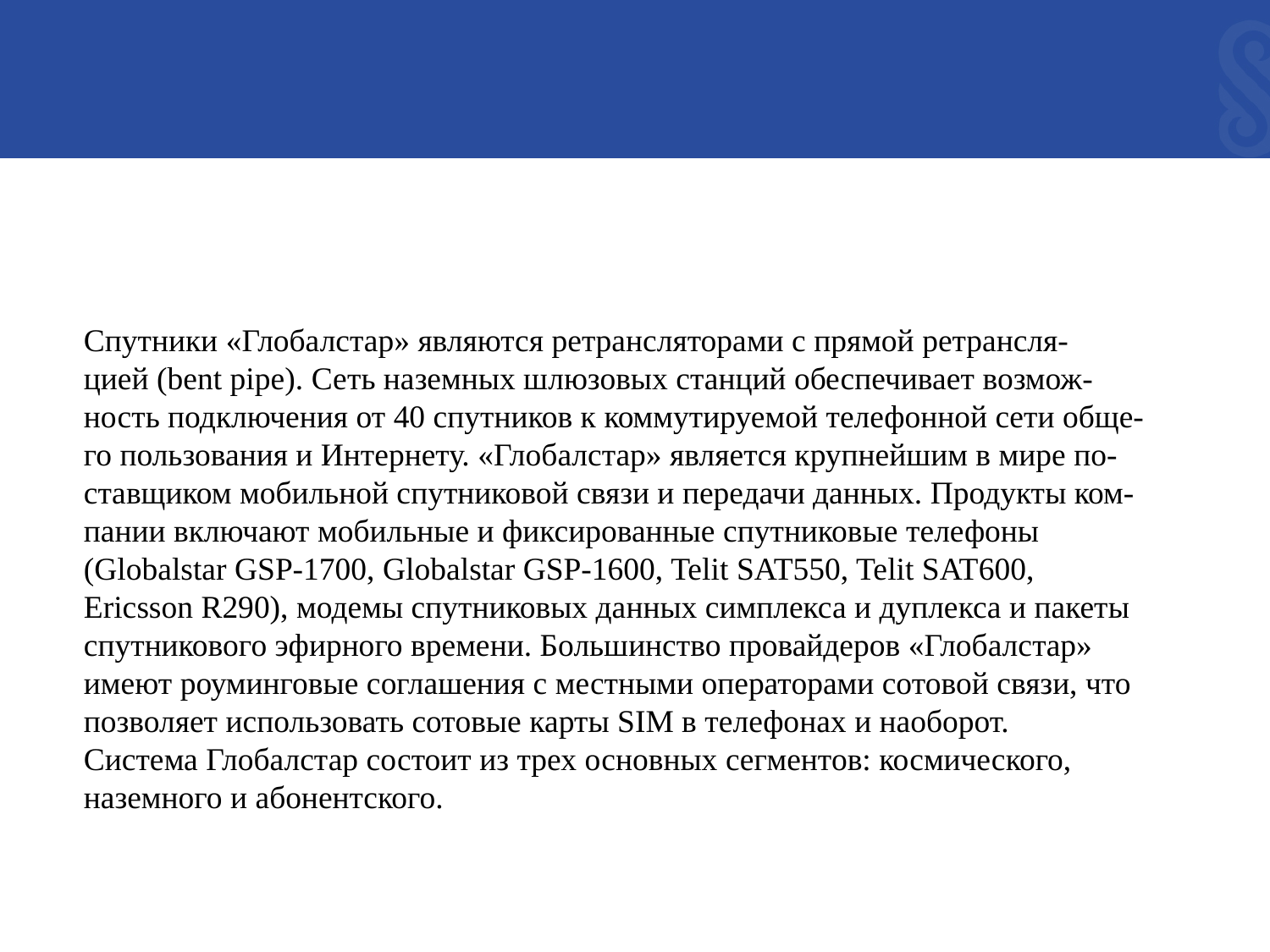

Спутники «Глобалстар» являются ретрансляторами с прямой ретрансля-
цией (bent pipe). Сеть наземных шлюзовых станций обеспечивает возмож-
ность подключения от 40 спутников к коммутируемой телефонной сети обще-
го пользования и Интернету. «Глобалстар» является крупнейшим в мире по-
ставщиком мобильной спутниковой связи и передачи данных. Продукты ком-
пании включают мобильные и фиксированные спутниковые телефоны
(Globalstar GSP-1700, Globalstar GSP-1600, Telit SAT550, Telit SAT600,
Ericsson R290), модемы спутниковых данных симплекса и дуплекса и пакеты
спутникового эфирного времени. Большинство провайдеров «Глобалстар»
имеют роуминговые соглашения с местными операторами сотовой связи, что
позволяет использовать сотовые карты SIM в телефонах и наоборот.
Система Глобалстар состоит из трех основных сегментов: космического,
наземного и абонентского.